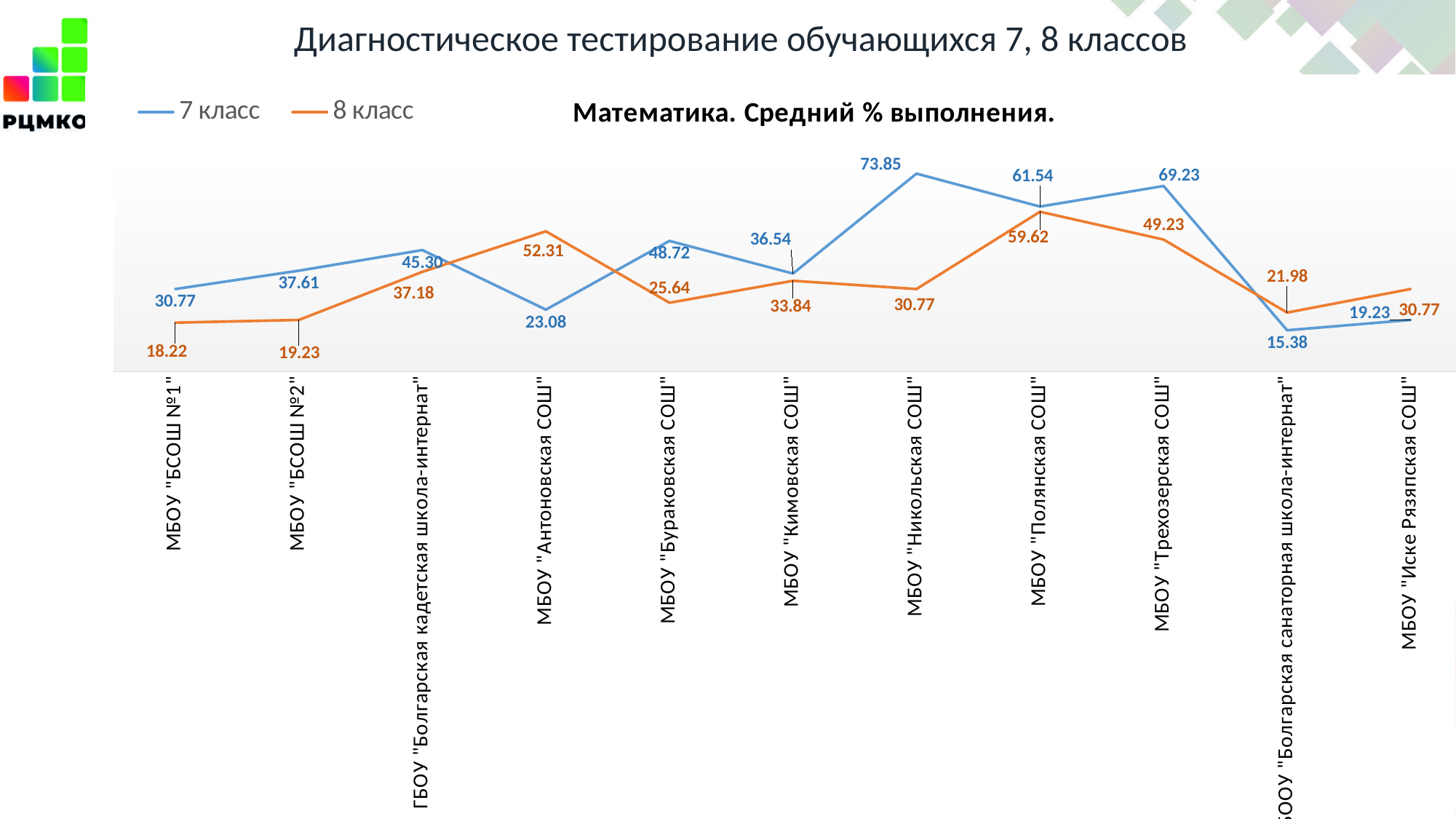

Диагностическое тестирование обучающихся 7, 8 классов

### Chart: Математика. Средний % выполнения.

| Category | 7 класс | 8 класс |
|---|---|---|
| МБОУ "БСОШ №1" | 30.77 | 18.22 |
| МБОУ "БСОШ №2" | 37.61 | 19.23 |
| ГБОУ "Болгарская кадетская школа-интернат" | 45.3 | 37.18 |
| МБОУ "Антоновская СОШ" | 23.08 | 52.31 |
| МБОУ "Бураковская СОШ" | 48.72 | 25.64 |
| МБОУ "Кимовская СОШ" | 36.54 | 33.84 |
| МБОУ "Никольская СОШ" | 73.85 | 30.77 |
| МБОУ "Полянская СОШ" | 61.54 | 59.62 |
| МБОУ "Трехозерская СОШ" | 69.23 | 49.23 |
| ГБООУ "Болгарская санаторная школа-интернат" | 15.38 | 21.98 |
| МБОУ "Иске Рязяпская СОШ" | 19.23 | 30.77 |